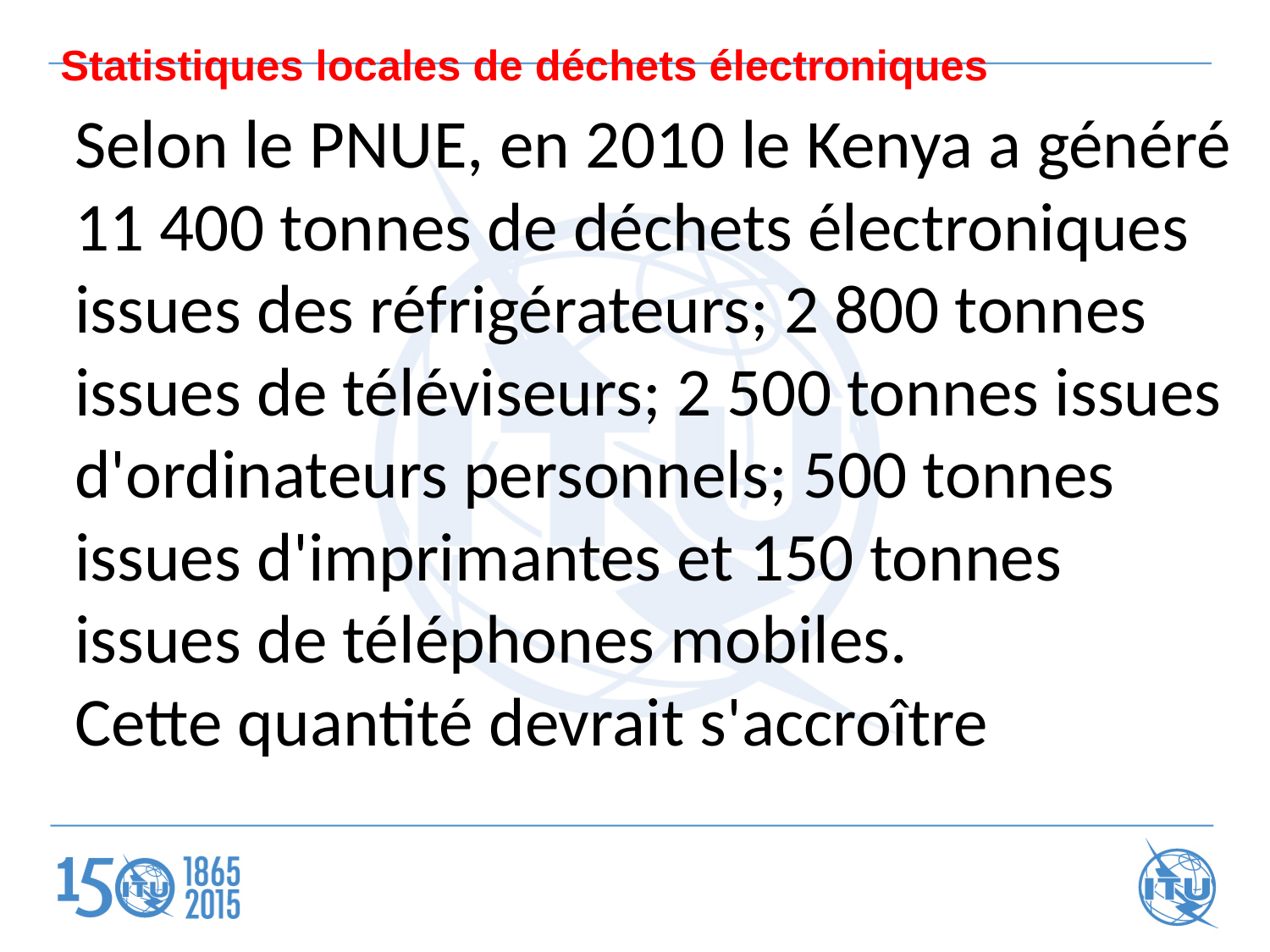

Statistiques locales de déchets électroniques
Selon le PNUE, en 2010 le Kenya a généré 11 400 tonnes de déchets électroniques issues des réfrigérateurs; 2 800 tonnes issues de téléviseurs; 2 500 tonnes issues d'ordinateurs personnels; 500 tonnes  issues d'imprimantes et 150 tonnes issues de téléphones mobiles.
Cette quantité devrait s'accroître